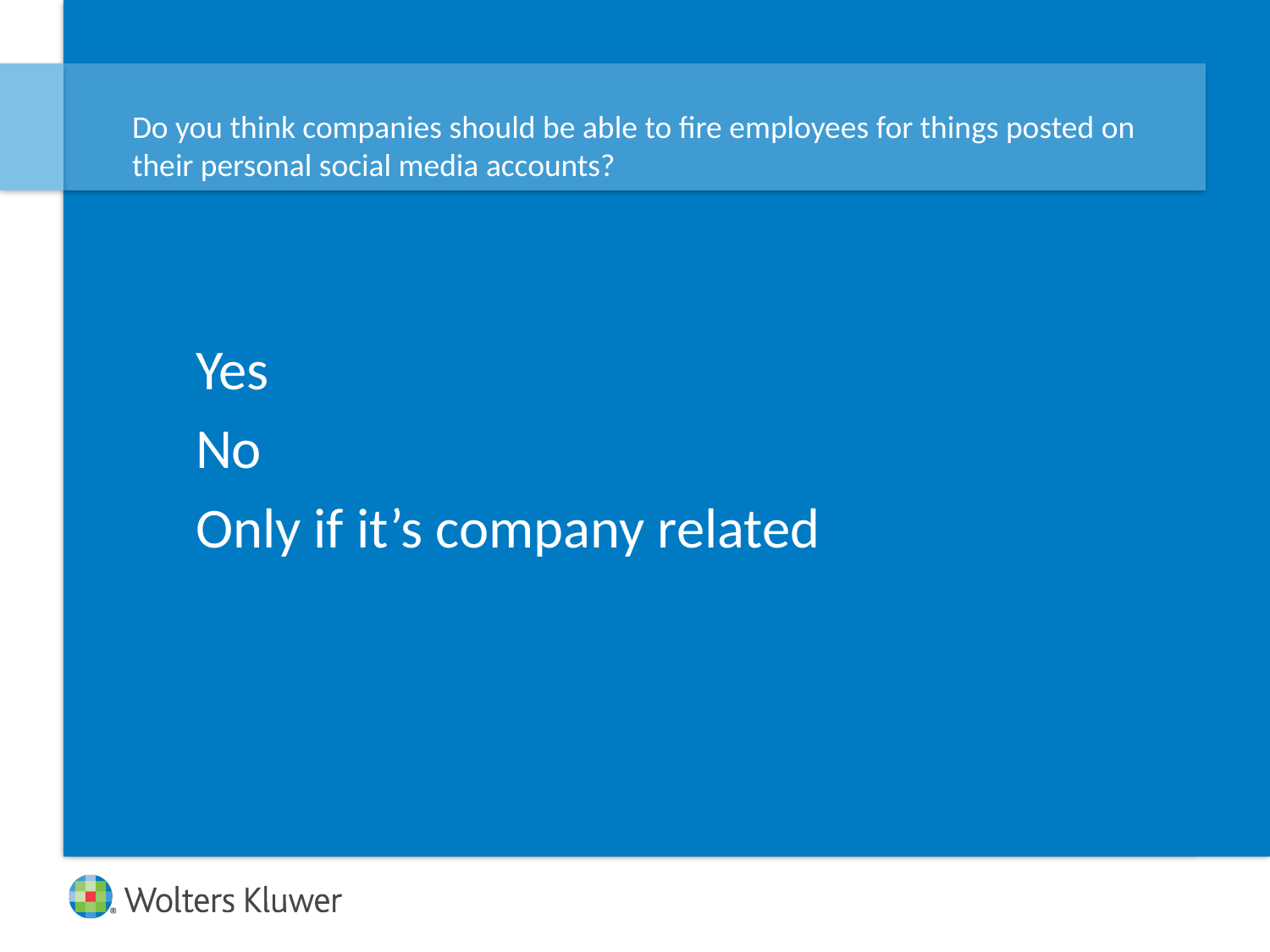

# Do you think companies should be able to fire employees for things posted on their personal social media accounts?
Yes
No
Only if it’s company related